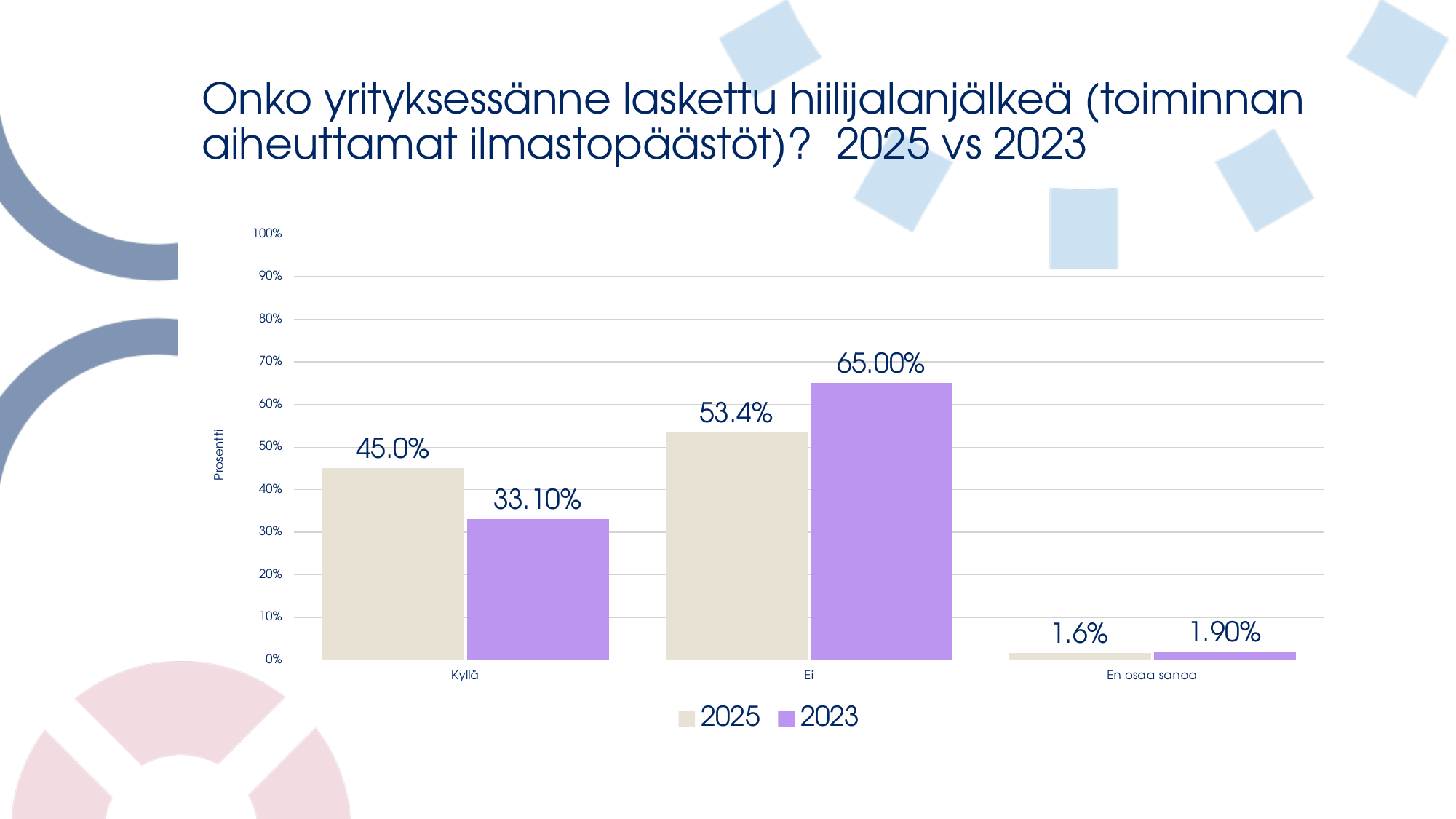

# Onko yrityksessänne laskettu hiilijalanjälkeä (toiminnan aiheuttamat ilmastopäästöt)?  2025 vs 2023

### Chart

| Category | 2025 | 2023 |
|---|---|---|
| Kyllä | 0.450374531835206 | 0.331 |
| Ei | 0.5337078651685393 | 0.65 |
| En osaa sanoa | 0.015917602996254682 | 0.019 |